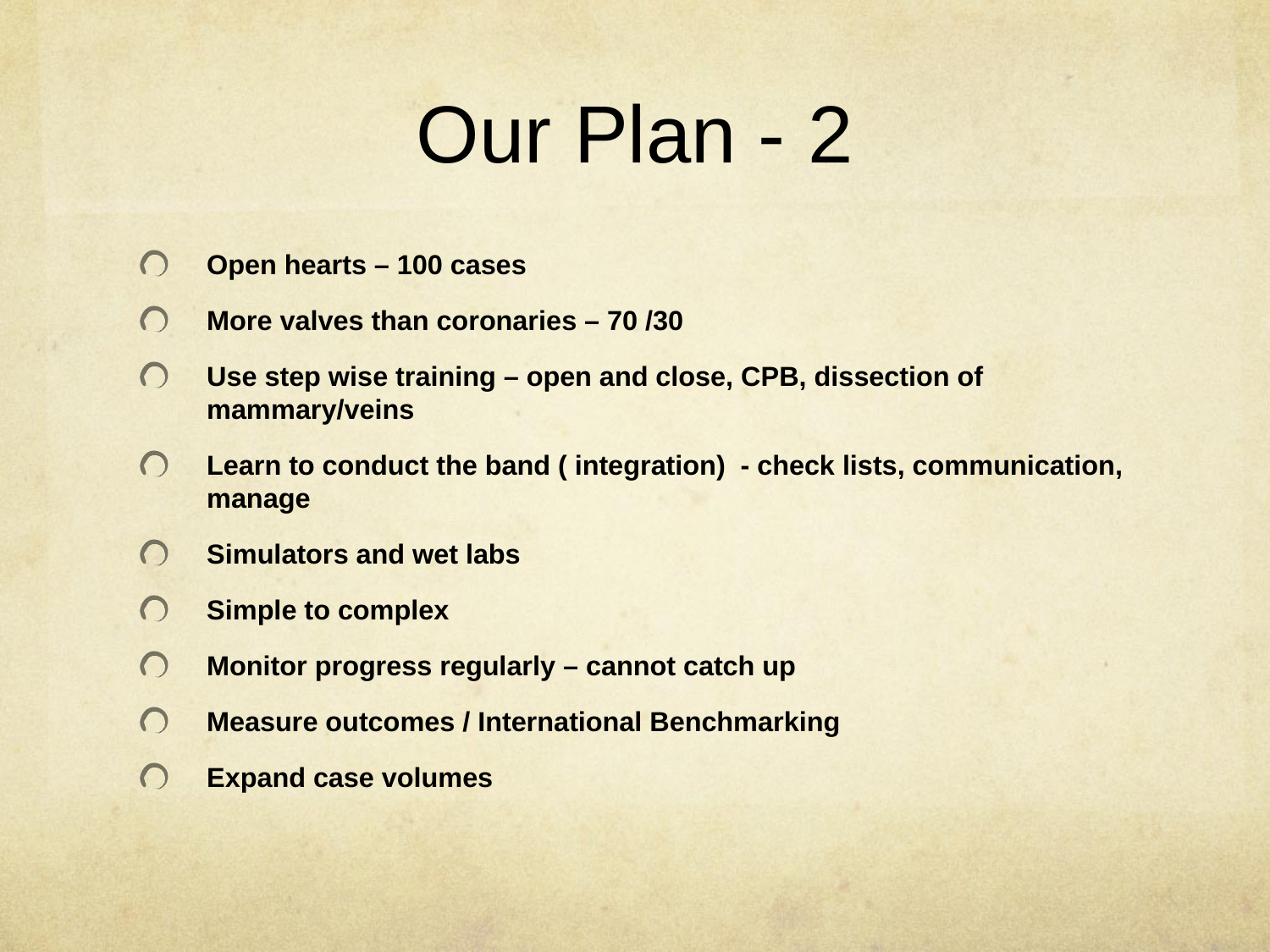

# Our Plan - 2
Open hearts – 100 cases
More valves than coronaries – 70 /30
Use step wise training – open and close, CPB, dissection of mammary/veins
Learn to conduct the band ( integration)  - check lists, communication, manage
Simulators and wet labs
Simple to complex
Monitor progress regularly – cannot catch up
Measure outcomes / International Benchmarking
Expand case volumes